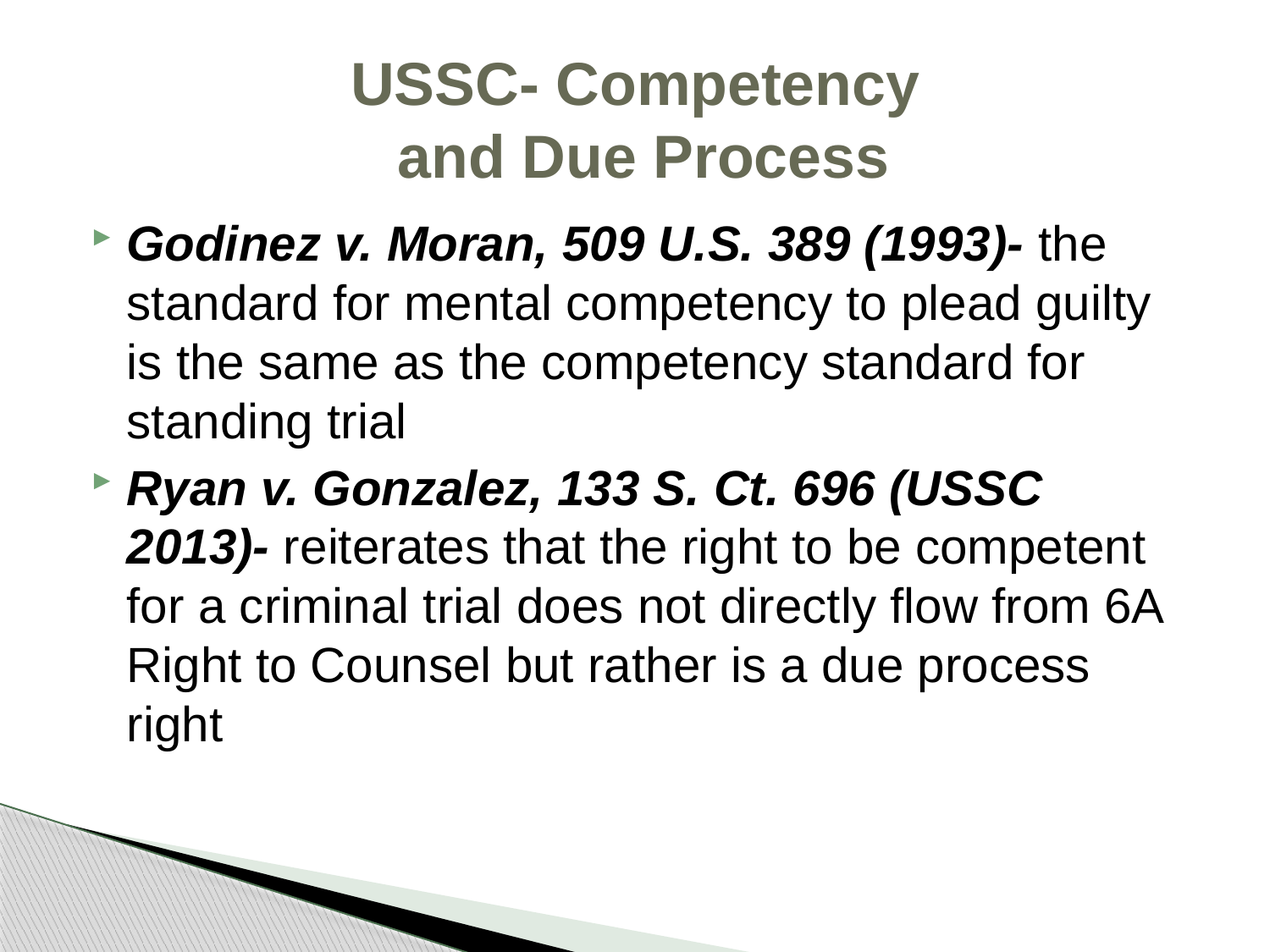

# USSC- Competency and Due Process
Godinez v. Moran, 509 U.S. 389 (1993)- the standard for mental competency to plead guilty is the same as the competency standard for standing trial
Ryan v. Gonzalez, 133 S. Ct. 696 (USSC 2013)- reiterates that the right to be competent for a criminal trial does not directly flow from 6A Right to Counsel but rather is a due process right